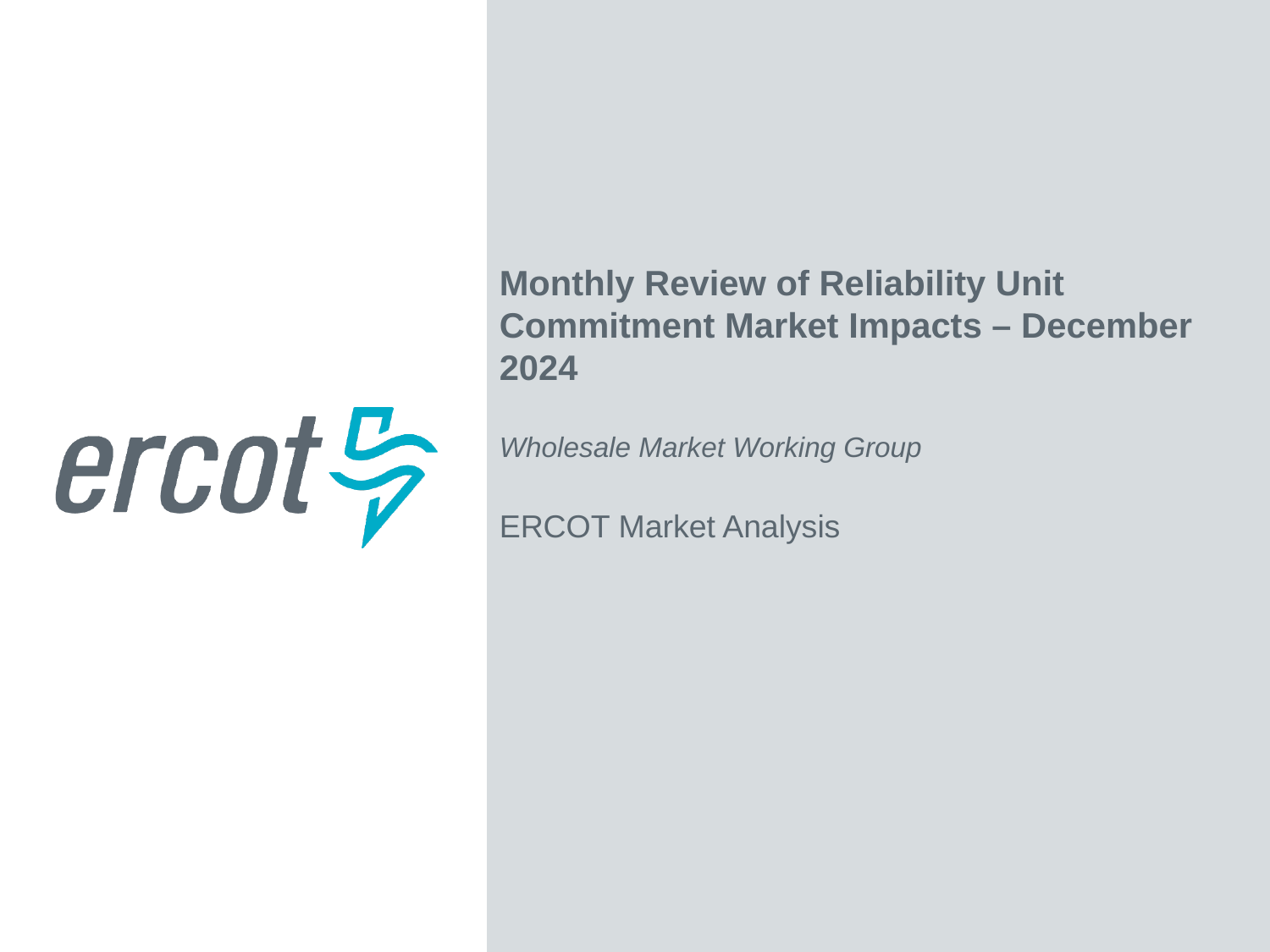

Monthly Review of Reliability Unit Commitment Market Impacts – December 2024

Wholesale Market Working Group

ERCOT Market Analysis